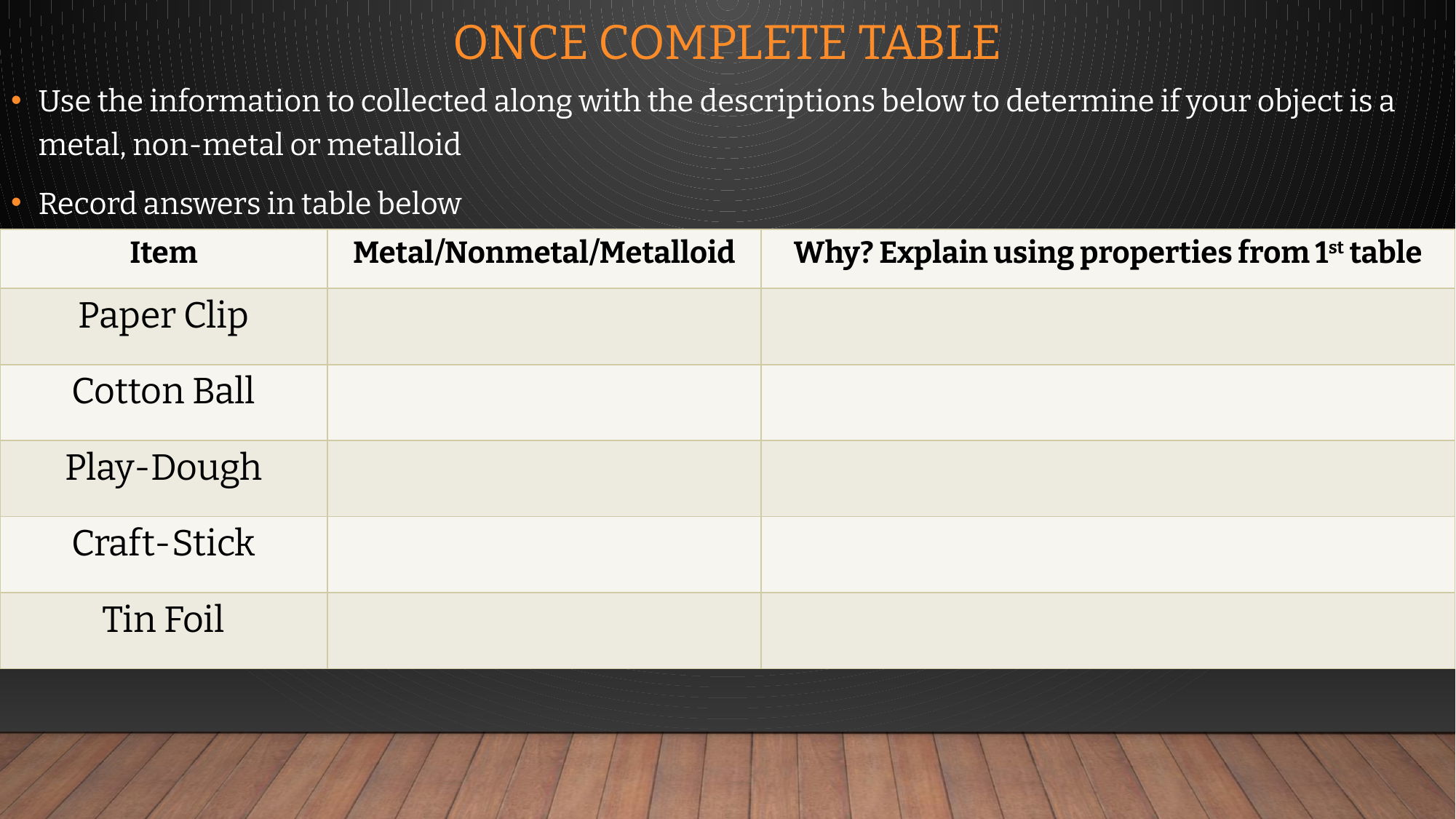

# Once complete Table
Use the information to collected along with the descriptions below to determine if your object is a metal, non-metal or metalloid
Record answers in table below
| Item | Metal/Nonmetal/Metalloid | Why? Explain using properties from 1st table |
| --- | --- | --- |
| Paper Clip |  |  |
| Cotton Ball |  |  |
| Play-Dough |  |  |
| Craft-Stick |  |  |
| Tin Foil |  |  |